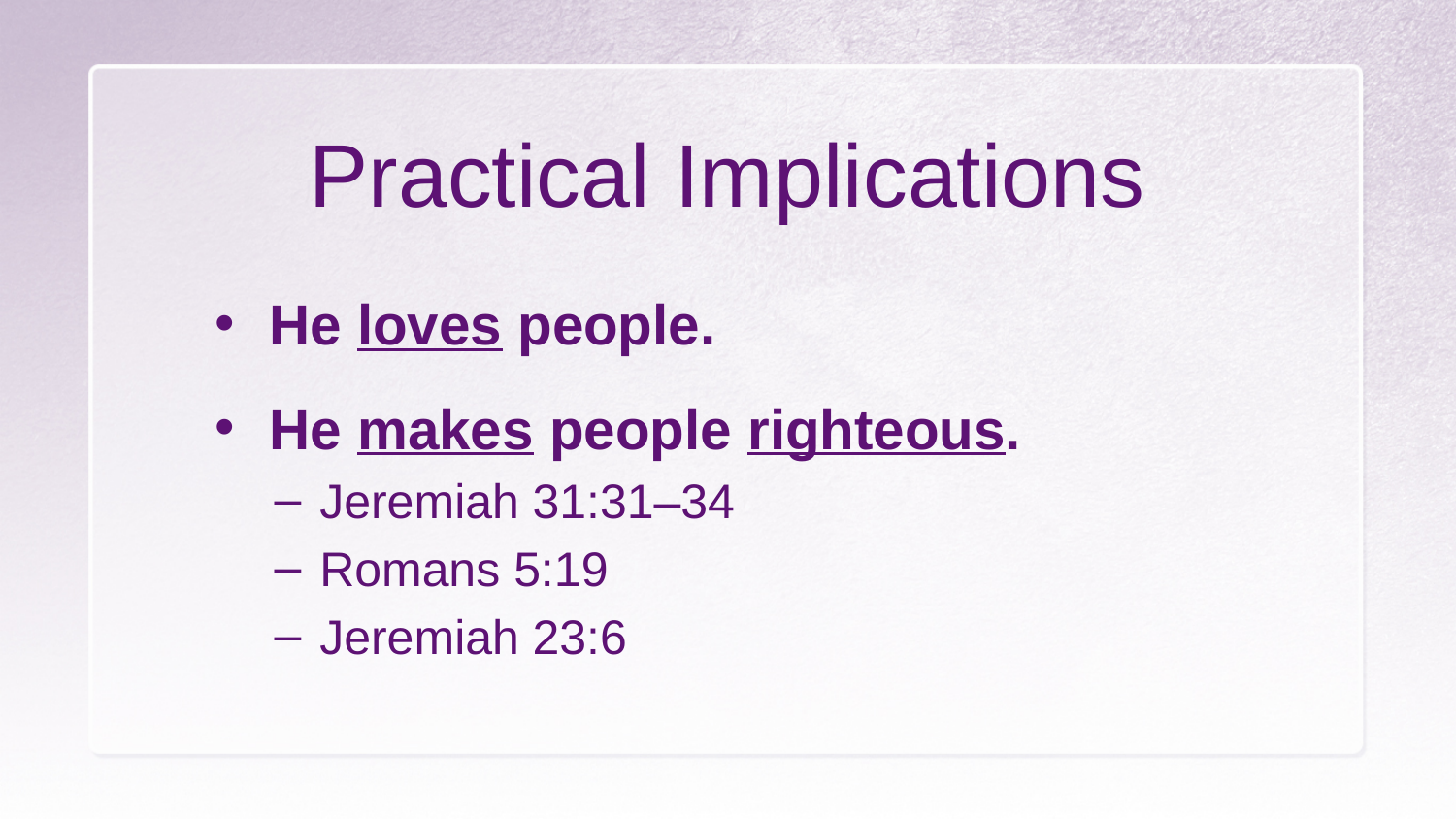

# Practical Implications
He loves people.
He makes people righteous.
Jeremiah 31:31–34
Romans 5:19
Jeremiah 23:6